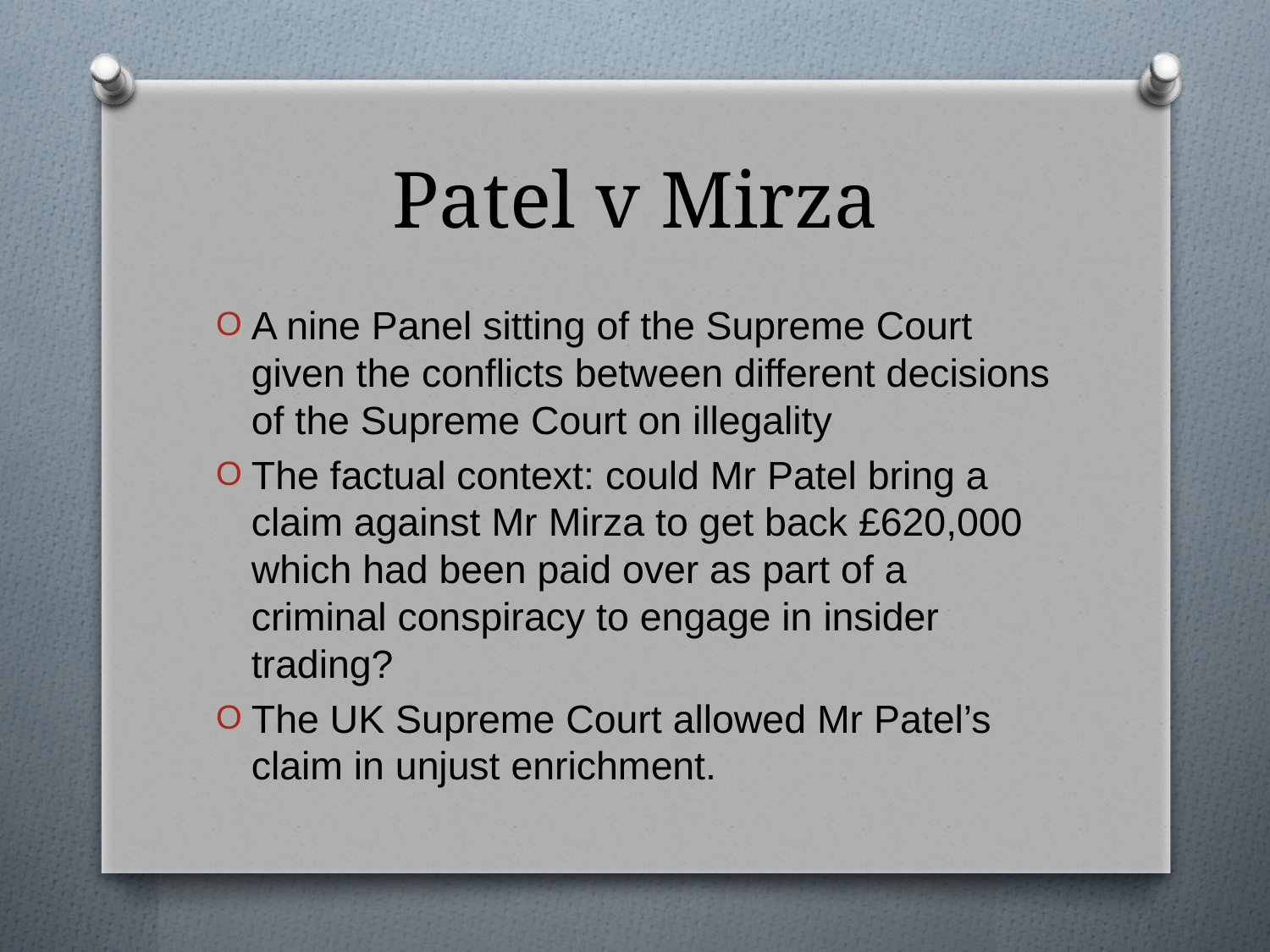

# Patel v Mirza
A nine Panel sitting of the Supreme Court given the conflicts between different decisions of the Supreme Court on illegality
The factual context: could Mr Patel bring a claim against Mr Mirza to get back £620,000 which had been paid over as part of a criminal conspiracy to engage in insider trading?
The UK Supreme Court allowed Mr Patel’s claim in unjust enrichment.